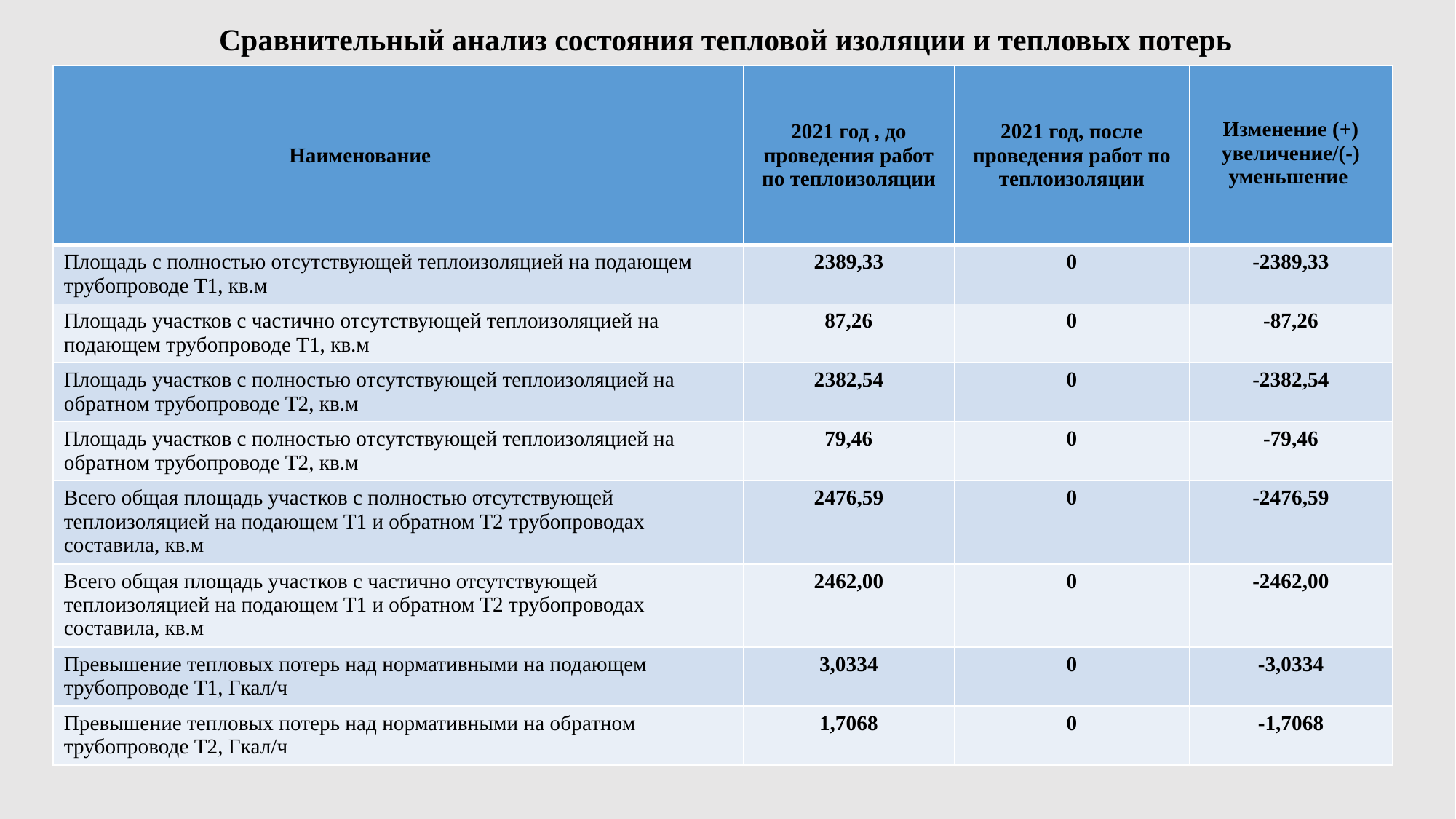

# Сравнительный анализ состояния тепловой изоляции и тепловых потерь
| Наименование | 2021 год , до проведения работ по теплоизоляции | 2021 год, после проведения работ по теплоизоляции | Изменение (+) увеличение/(-) уменьшение |
| --- | --- | --- | --- |
| Площадь с полностью отсутствующей теплоизоляцией на подающем трубопроводе Т1, кв.м | 2389,33 | 0 | -2389,33 |
| Площадь участков с частично отсутствующей теплоизоляцией на подающем трубопроводе Т1, кв.м | 87,26 | 0 | -87,26 |
| Площадь участков с полностью отсутствующей теплоизоляцией на обратном трубопроводе Т2, кв.м | 2382,54 | 0 | -2382,54 |
| Площадь участков с полностью отсутствующей теплоизоляцией на обратном трубопроводе Т2, кв.м | 79,46 | 0 | -79,46 |
| Всего общая площадь участков с полностью отсутствующей теплоизоляцией на подающем Т1 и обратном Т2 трубопроводах составила, кв.м | 2476,59 | 0 | -2476,59 |
| Всего общая площадь участков с частично отсутствующей теплоизоляцией на подающем Т1 и обратном Т2 трубопроводах составила, кв.м | 2462,00 | 0 | -2462,00 |
| Превышение тепловых потерь над нормативными на подающем трубопроводе Т1, Гкал/ч | 3,0334 | 0 | -3,0334 |
| Превышение тепловых потерь над нормативными на обратном трубопроводе Т2, Гкал/ч | 1,7068 | 0 | -1,7068 |